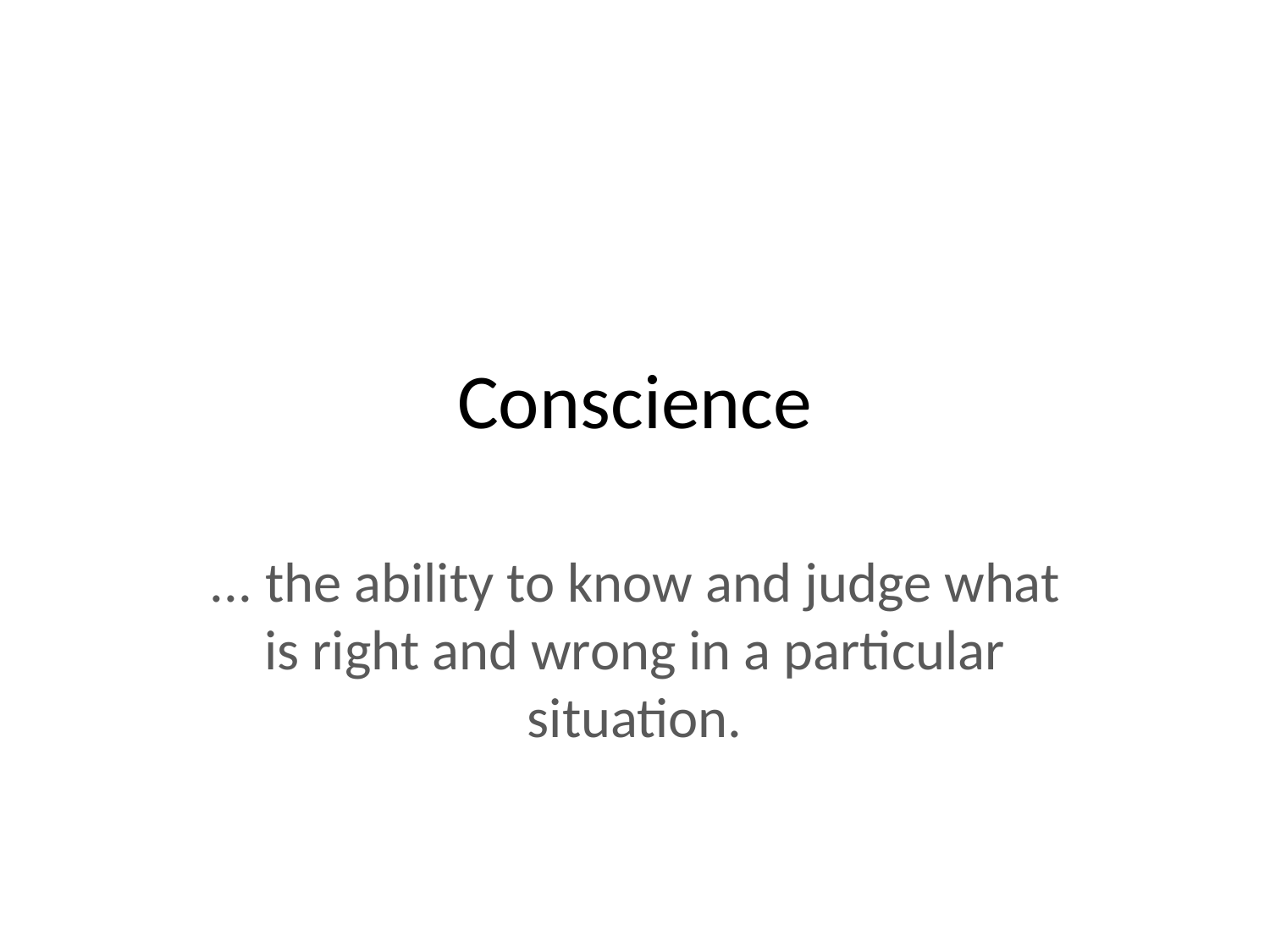

# Conscience
... the ability to know and judge what is right and wrong in a particular situation.